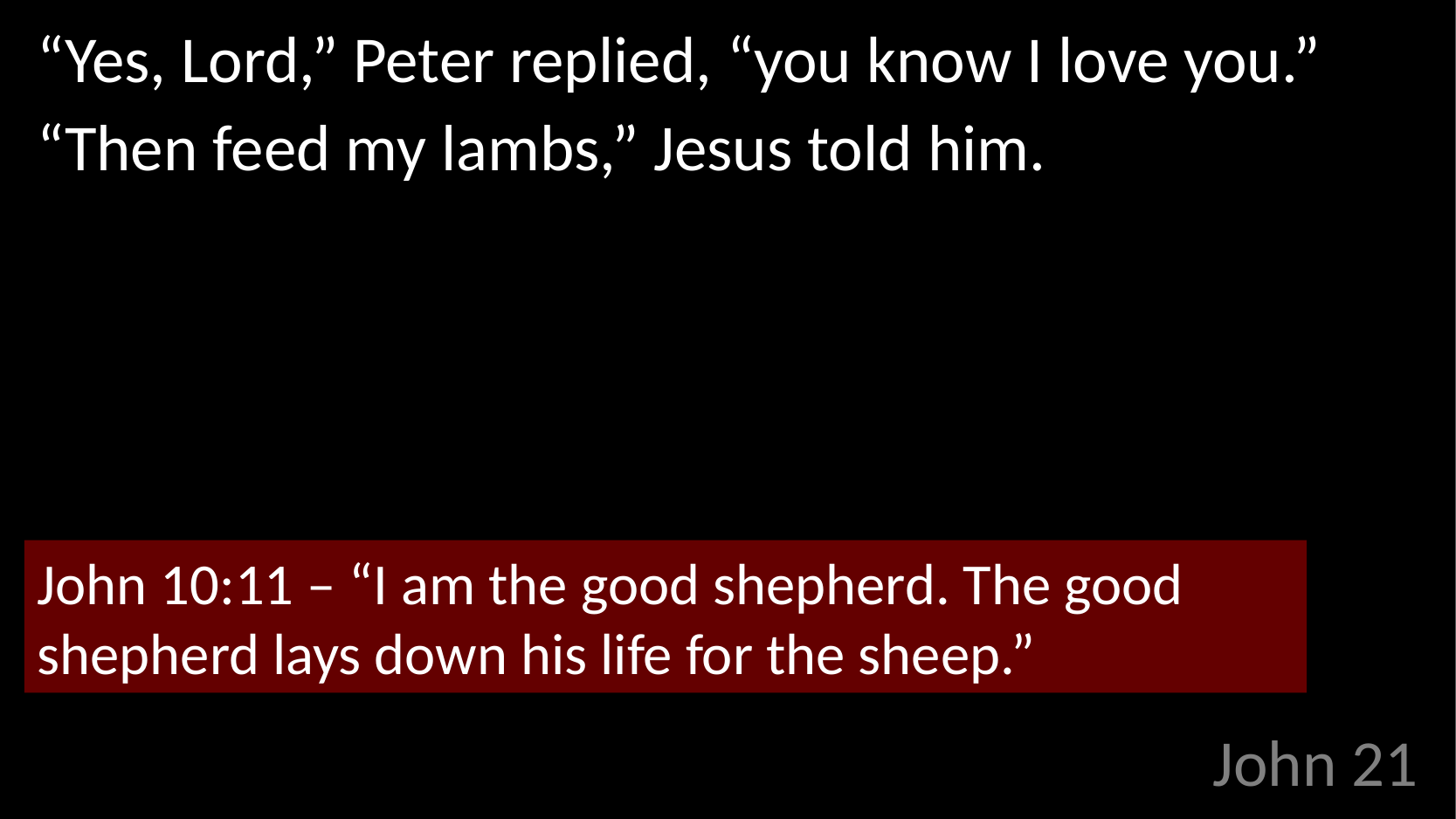

“Yes, Lord,” Peter replied, “you know I love you.”
“Then feed my lambs,” Jesus told him.
John 10:11 – “I am the good shepherd. The good shepherd lays down his life for the sheep.”
# John 21